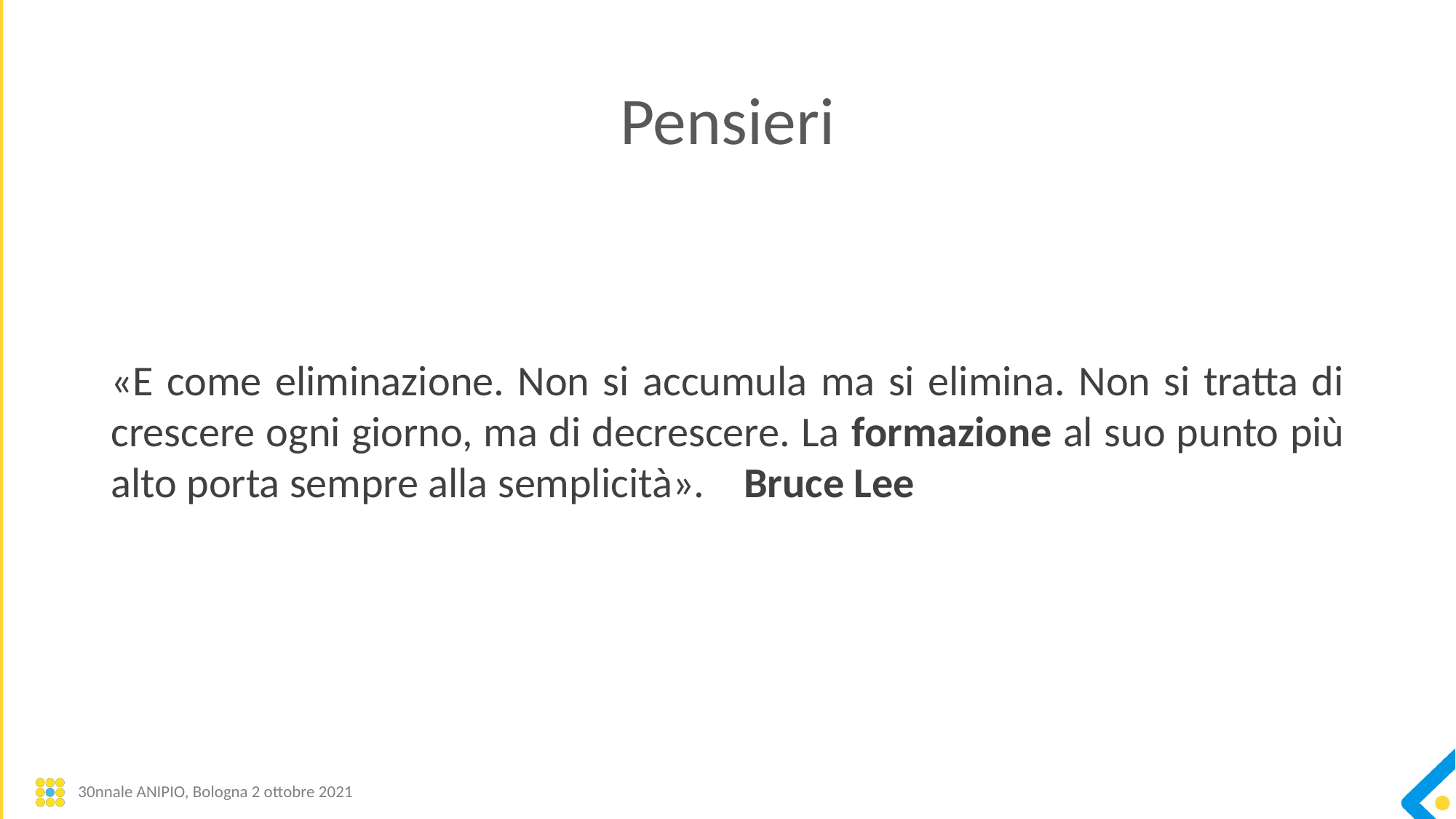

# Pensieri
«E come eliminazione. Non si accumula ma si elimina. Non si tratta di crescere ogni giorno, ma di decrescere. La formazione al suo punto più alto porta sempre alla semplicità».    Bruce Lee